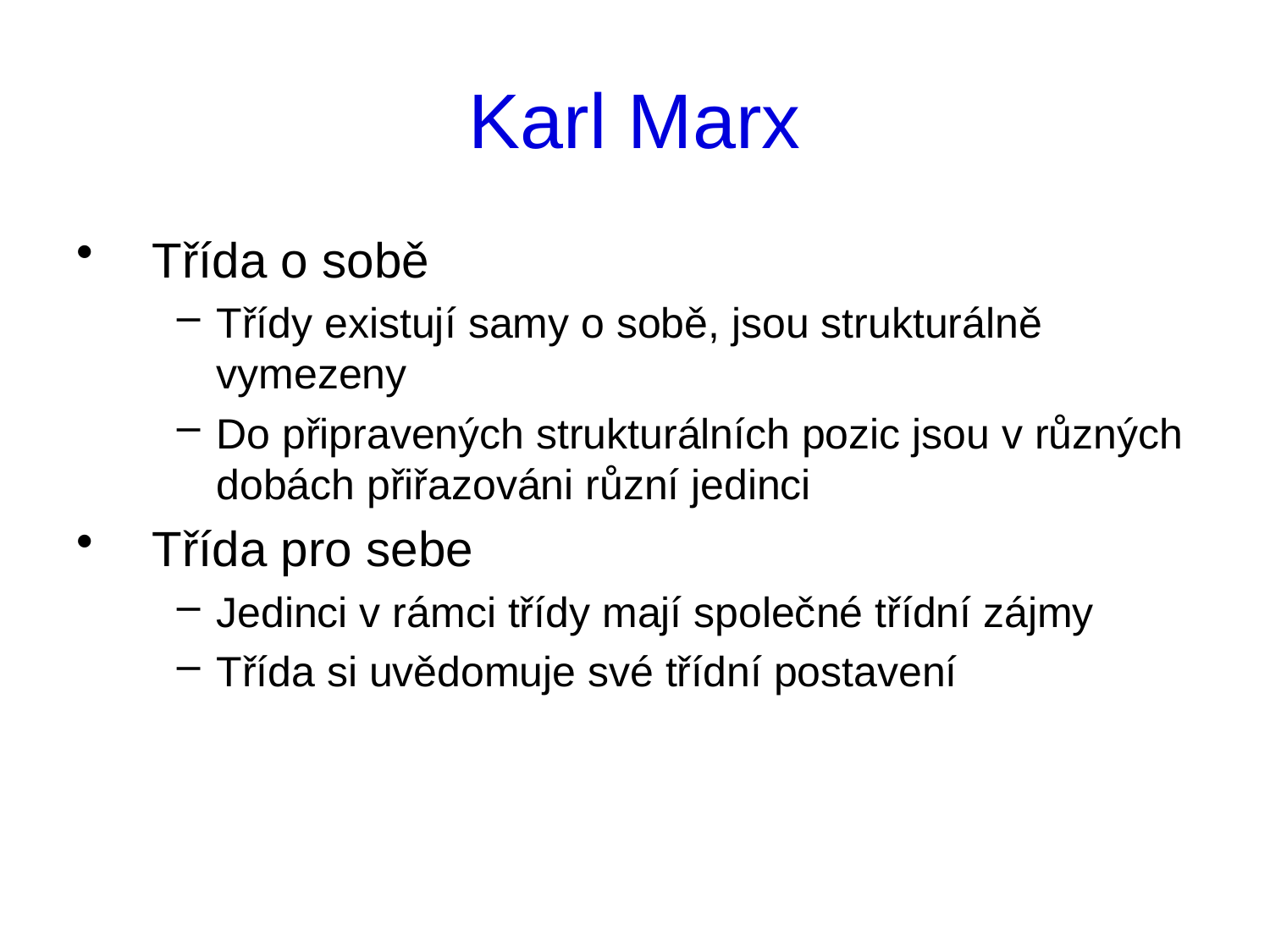

# Karl Marx
Třída o sobě
Třídy existují samy o sobě, jsou strukturálně vymezeny
Do připravených strukturálních pozic jsou v různých dobách přiřazováni různí jedinci
Třída pro sebe
Jedinci v rámci třídy mají společné třídní zájmy
Třída si uvědomuje své třídní postavení